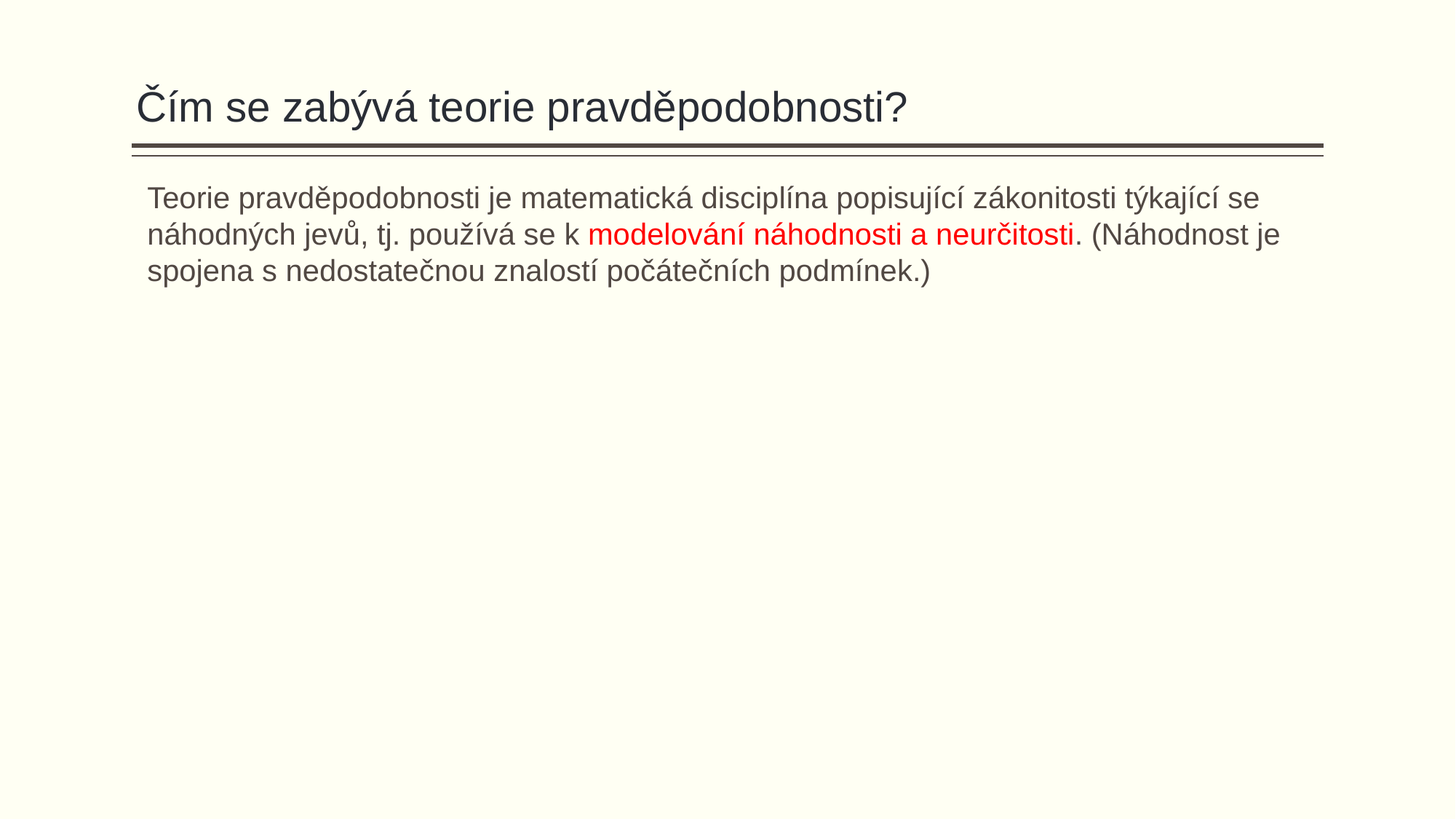

# Čím se zabývá teorie pravděpodobnosti?
Teorie pravděpodobnosti je matematická disciplína popisující zákonitosti týkající se náhodných jevů, tj. používá se k modelování náhodnosti a neurčitosti. (Náhodnost je spojena s nedostatečnou znalostí počátečních podmínek.)